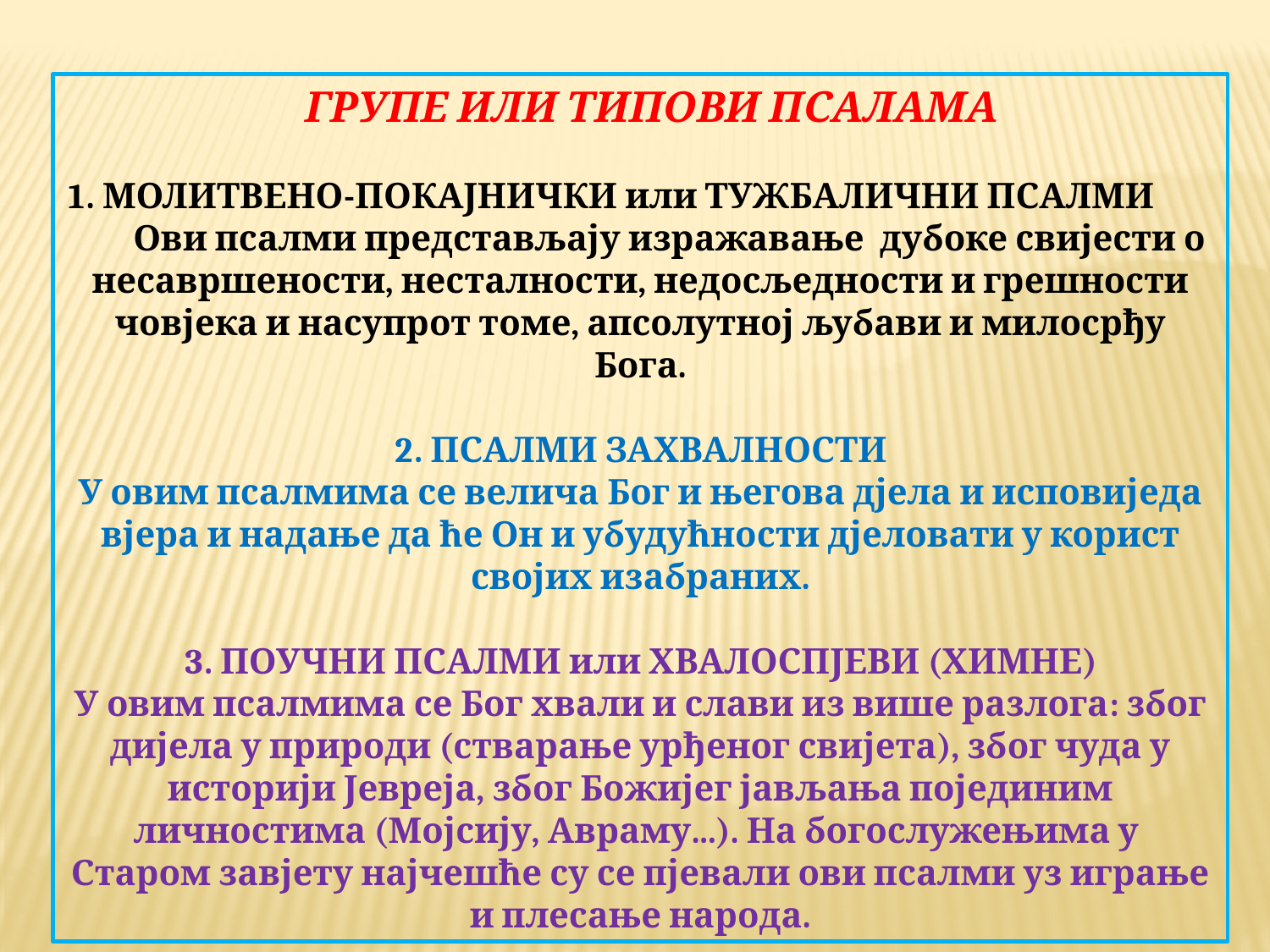

ГРУПЕ ИЛИ ТИПОВИ ПСАЛАМА

1. МОЛИТВЕНО-ПОКАЈНИЧКИ или ТУЖБАЛИЧНИ ПСАЛМИ
      Ови псалми представљају изражавање  дубоке свијести о несавршености, несталности, недосљедности и грешности човјека и насупрот томе, апсолутној љубави и милосрђу Бога.

2. ПСАЛМИ ЗАХВАЛНОСТИ
У овим псалмима се велича Бог и његова дјела и исповиједа вјера и надање да ће Он и убудућности дјеловати у корист својих изабраних.

3. ПОУЧНИ ПСАЛМИ или ХВАЛОСПЈЕВИ (ХИМНЕ)
У овим псалмима се Бог хвали и слави из више разлога: због дијела у природи (стварање урђеног свијета), због чуда у историји Јевреја, због Божијег јављања појединим личностима (Мојсију, Авраму...). На богослужењима у  Старом завјету најчешће су се пјевали ови псалми уз играње и плесање народа.